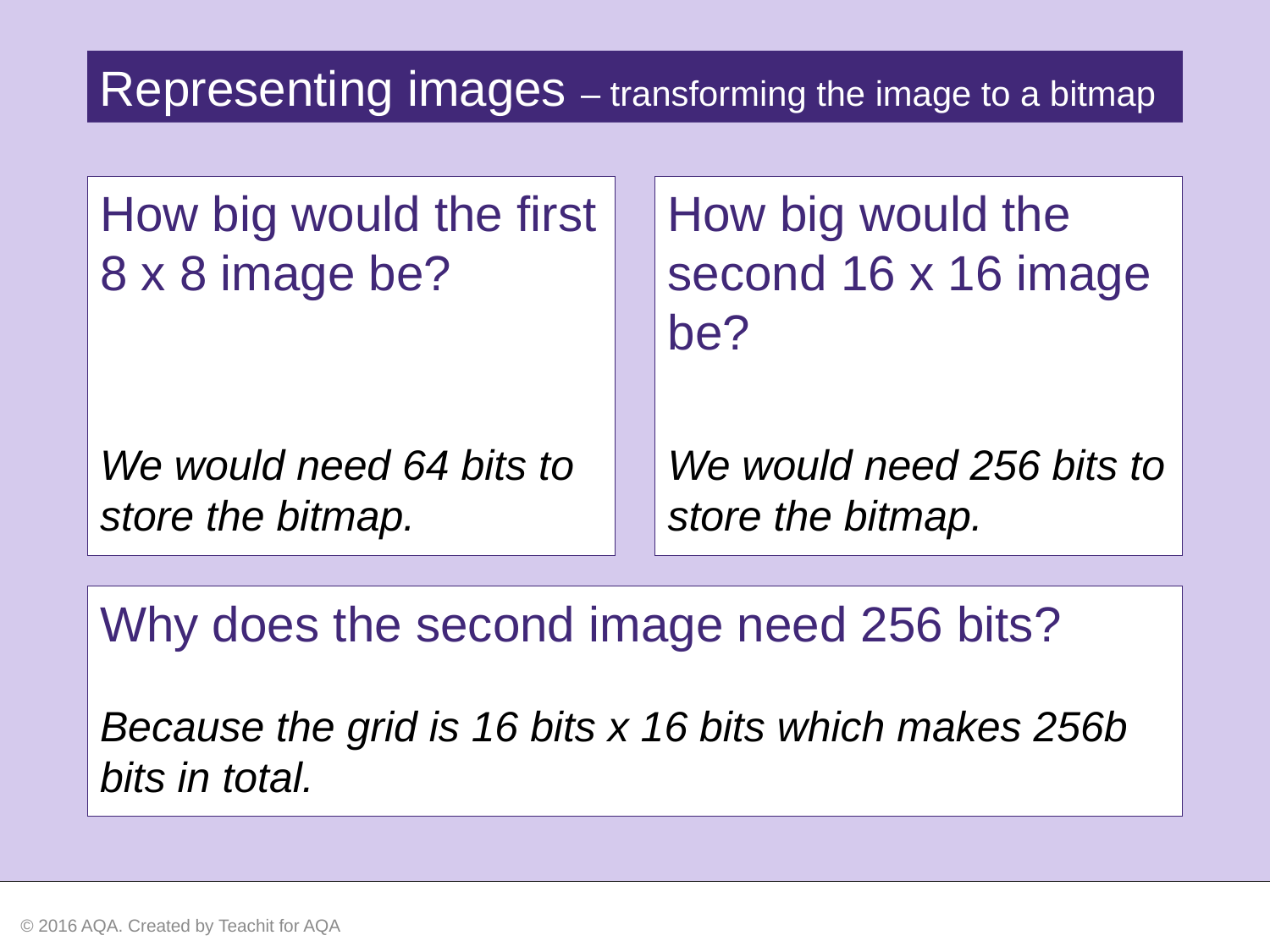

Representing images – transforming the image to a bitmap
How big would the first 8 x 8 image be?

We would need 64 bits to store the bitmap.
How big would the second 16 x 16 image be?

We would need 256 bits to store the bitmap.

Why does the second image need 256 bits?

Because the grid is 16 bits x 16 bits which makes 256b bits in total.